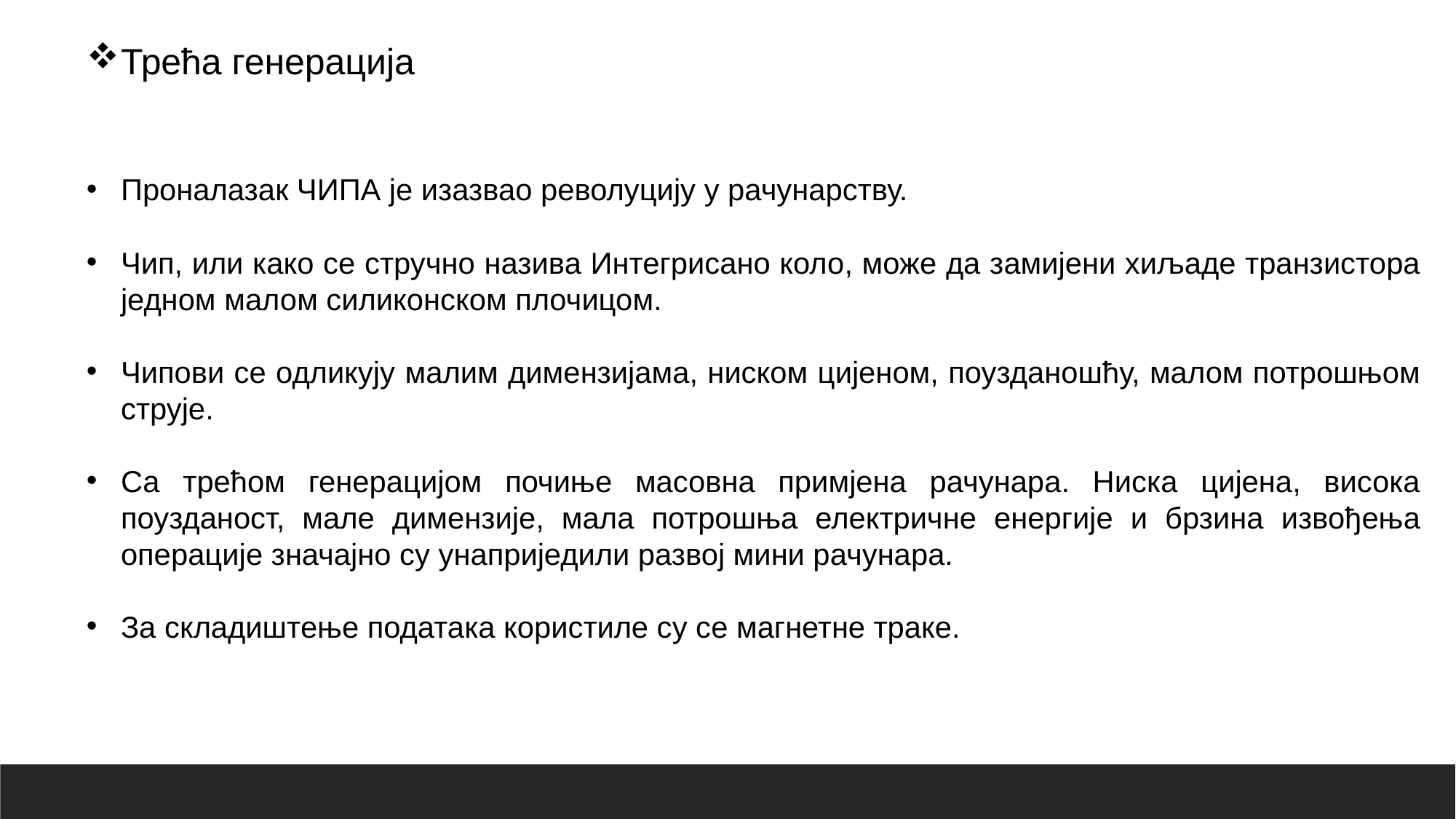

Трећа генерација

Проналазак ЧИПА је изазвао револуцију у рачунарству.

Чип, или како се стручно назива Интегрисано коло, може да замијени хиљаде транзистора једном малом силиконском плочицом.

Чипови се одликују малим димензијама, ниском цијеном, поузданошћу, малом потрошњом струје.

Са трећом генерацијом почиње масовна примјена рачунара. Ниска цијена, висока поузданост, мале димензије, мала потрошња електричне енергије и брзина извођења операције значајно су унаприједили развој мини рачунара.

За складиштење података користиле су се магнетне траке.